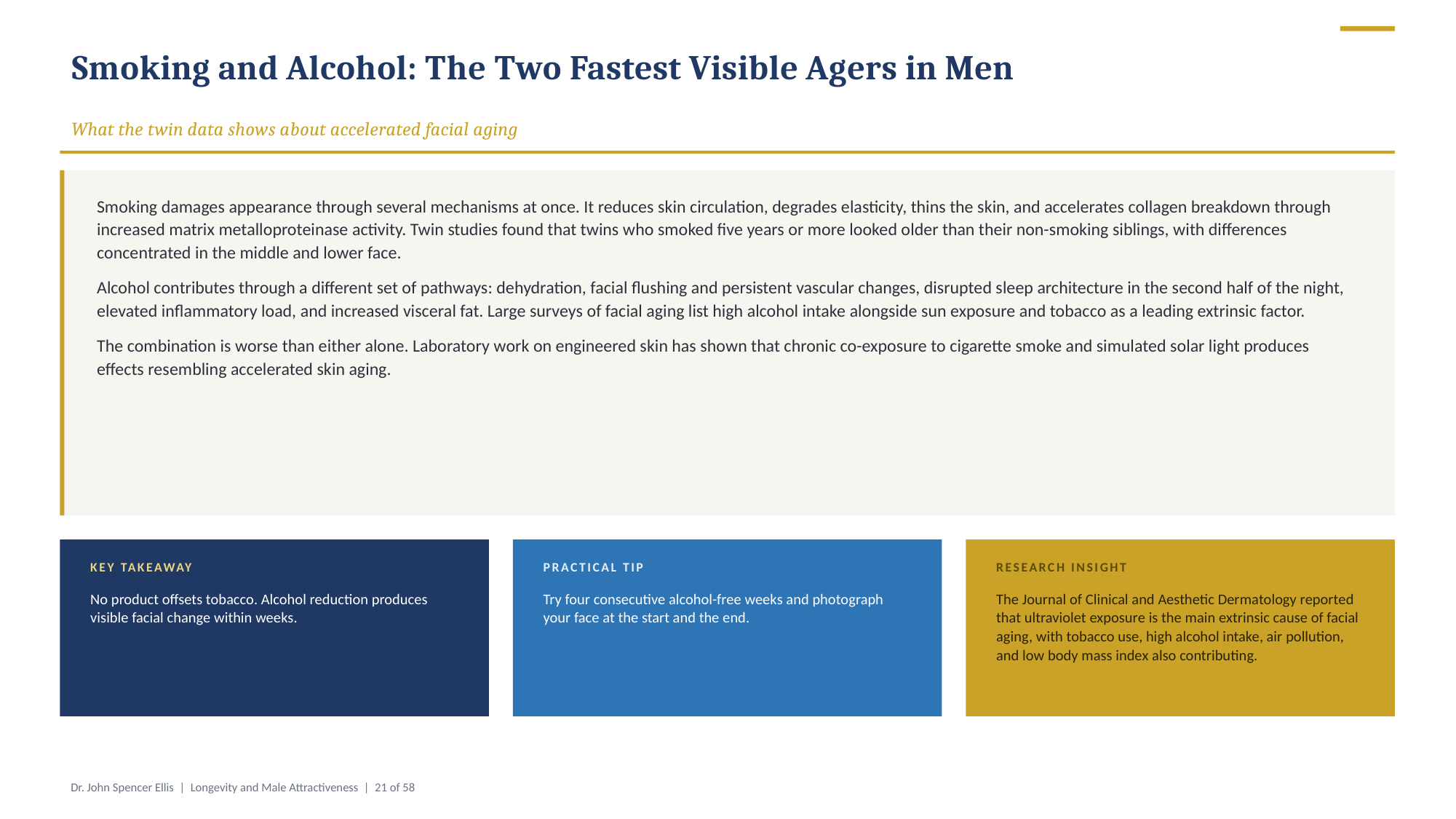

Smoking and Alcohol: The Two Fastest Visible Agers in Men
What the twin data shows about accelerated facial aging

Smoking damages appearance through several mechanisms at once. It reduces skin circulation, degrades elasticity, thins the skin, and accelerates collagen breakdown through increased matrix metalloproteinase activity. Twin studies found that twins who smoked five years or more looked older than their non-smoking siblings, with differences concentrated in the middle and lower face.
Alcohol contributes through a different set of pathways: dehydration, facial flushing and persistent vascular changes, disrupted sleep architecture in the second half of the night, elevated inflammatory load, and increased visceral fat. Large surveys of facial aging list high alcohol intake alongside sun exposure and tobacco as a leading extrinsic factor.
The combination is worse than either alone. Laboratory work on engineered skin has shown that chronic co-exposure to cigarette smoke and simulated solar light produces effects resembling accelerated skin aging.

KEY TAKEAWAY
PRACTICAL TIP
RESEARCH INSIGHT
No product offsets tobacco. Alcohol reduction produces visible facial change within weeks.
Try four consecutive alcohol-free weeks and photograph your face at the start and the end.
The Journal of Clinical and Aesthetic Dermatology reported that ultraviolet exposure is the main extrinsic cause of facial aging, with tobacco use, high alcohol intake, air pollution, and low body mass index also contributing.
Dr. John Spencer Ellis  |  Longevity and Male Attractiveness  |  21 of 58